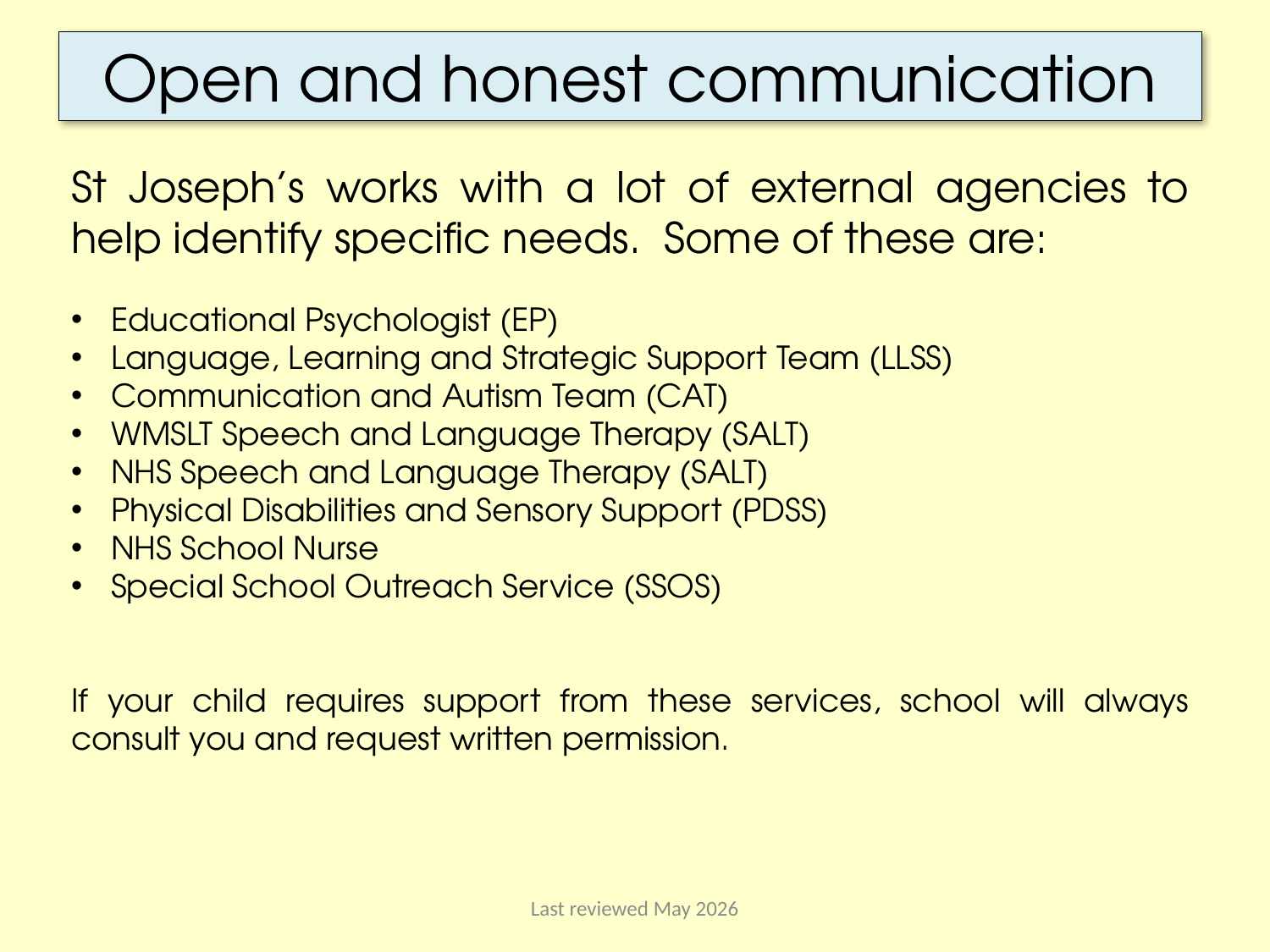

Open and honest communication
St Joseph’s works with a lot of external agencies to help identify specific needs.  Some of these are:

Educational Psychologist (EP)
Language, Learning and Strategic Support Team (LLSS)
Communication and Autism Team (CAT)
WMSLT Speech and Language Therapy (SALT)
NHS Speech and Language Therapy (SALT)
Physical Disabilities and Sensory Support (PDSS)
NHS School Nurse
Special School Outreach Service (SSOS)

If your child requires support from these services, school will always consult you and request written permission.
Last reviewed May 2026